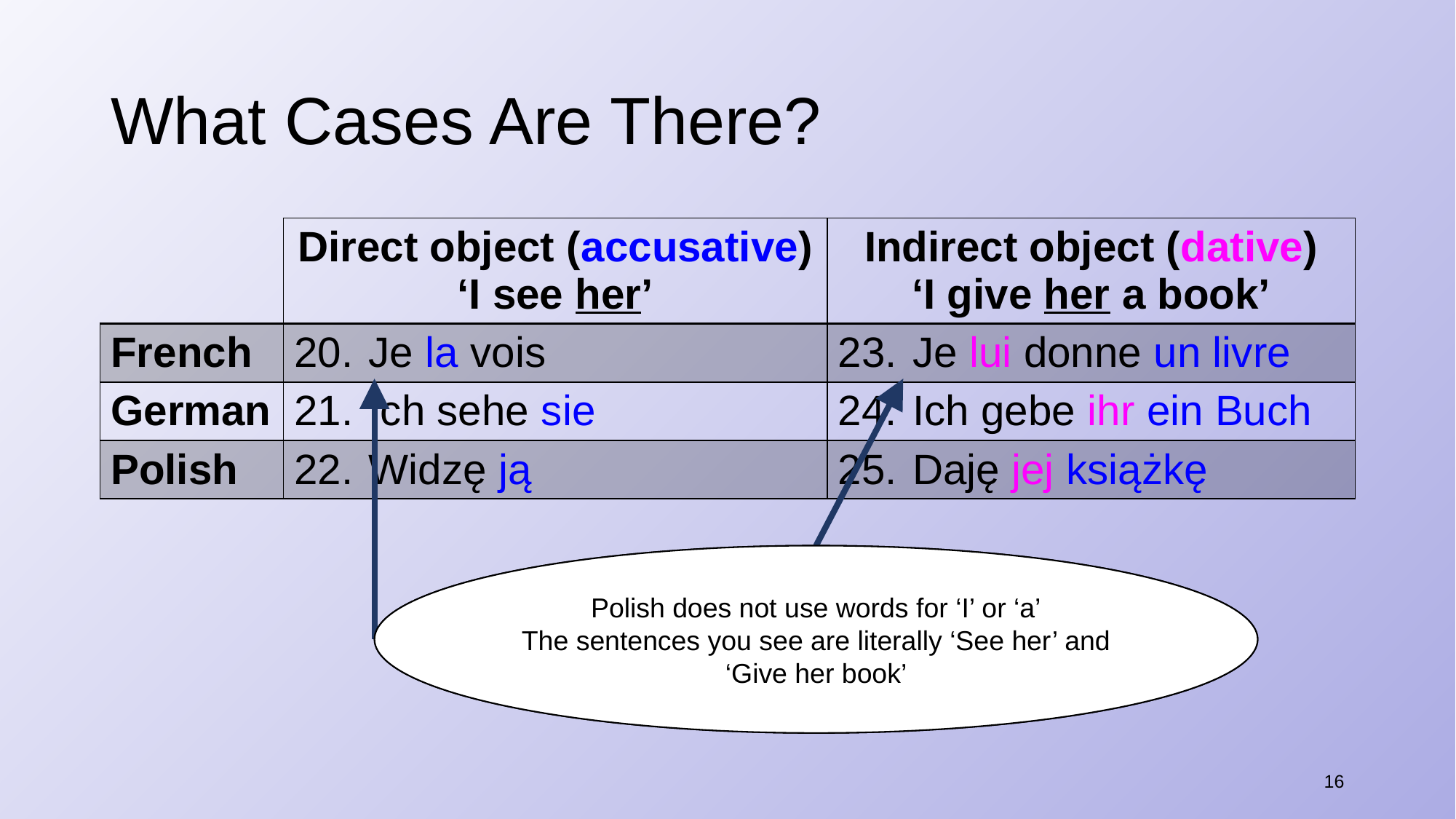

# What Cases Are There?
|  | Direct object (accusative) ‘I see her’ | Indirect object (dative) ‘I give her a book’ |
| --- | --- | --- |
| French | 20. Je la vois | 23. Je lui donne un livre |
| German | 21. Ich sehe sie | 24. Ich gebe ihr ein Buch |
| Polish | 22. Widzę ją | 25. Daję jej książkę |
Notice how in French, the pronouns (‘her’) come before the verb (‘see’, ‘give’)
Polish does not use words for ‘I’ or ‘a’
The sentences you see are literally ‘See her’ and ‘Give her book’
16